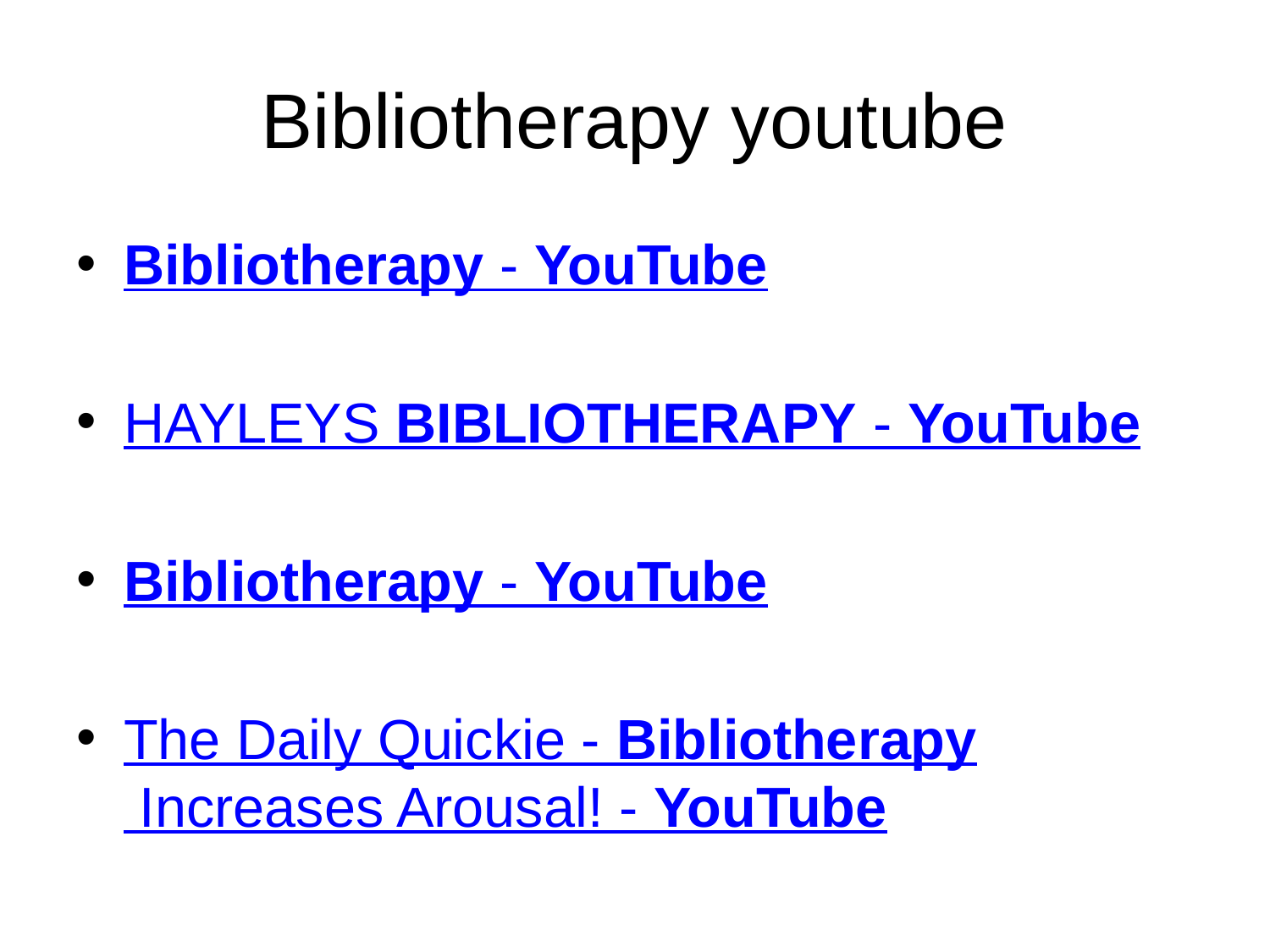

# Bibliotherapy youtube
Bibliotherapy - YouTube

HAYLEYS BIBLIOTHERAPY - YouTube

Bibliotherapy - YouTube

The Daily Quickie - Bibliotherapy Increases Arousal! - YouTube